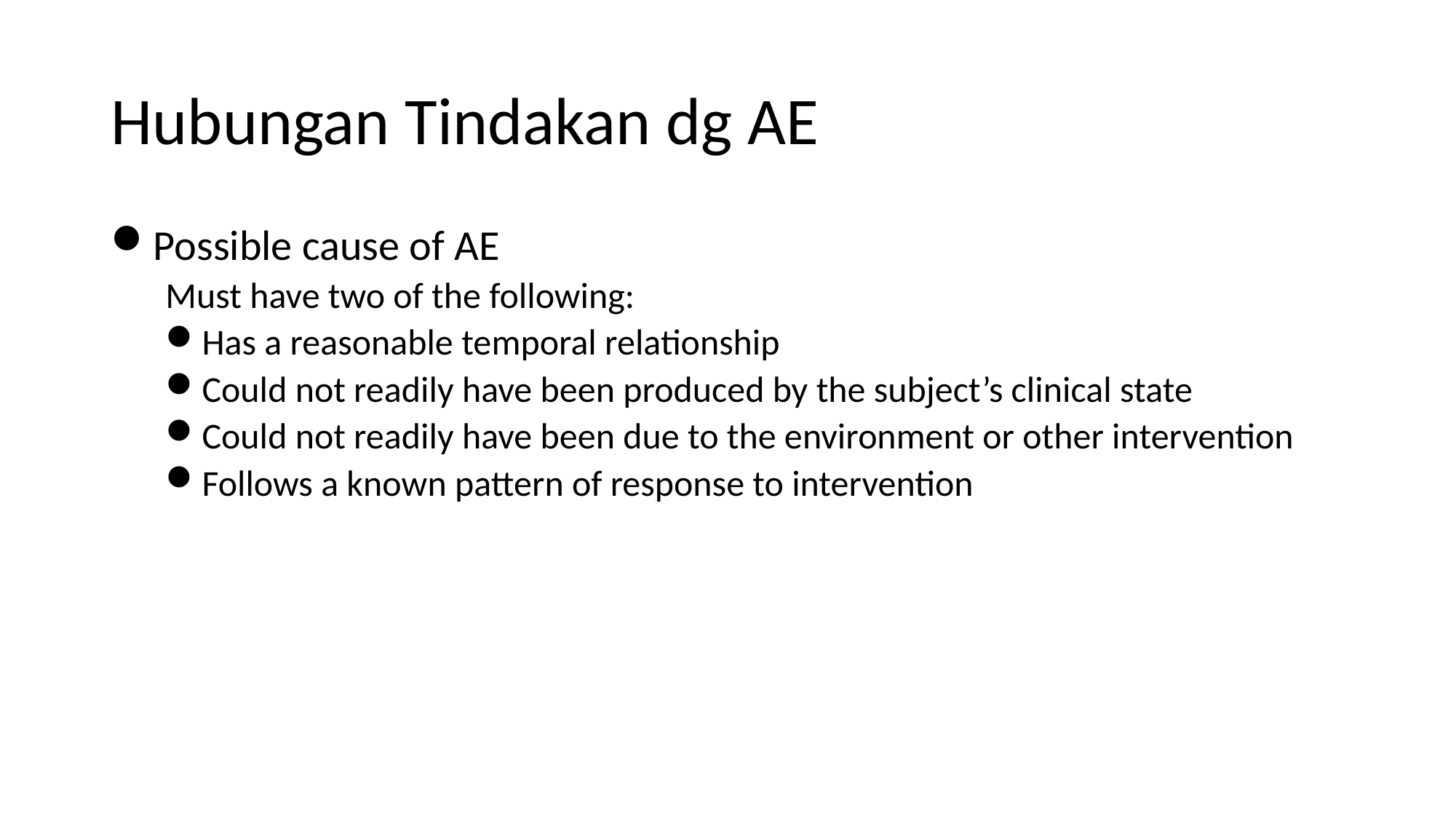

# Hubungan Tindakan dg AE
Possible cause of AE
Must have two of the following:
Has a reasonable temporal relationship
Could not readily have been produced by the subject’s clinical state
Could not readily have been due to the environment or other intervention
Follows a known pattern of response to intervention